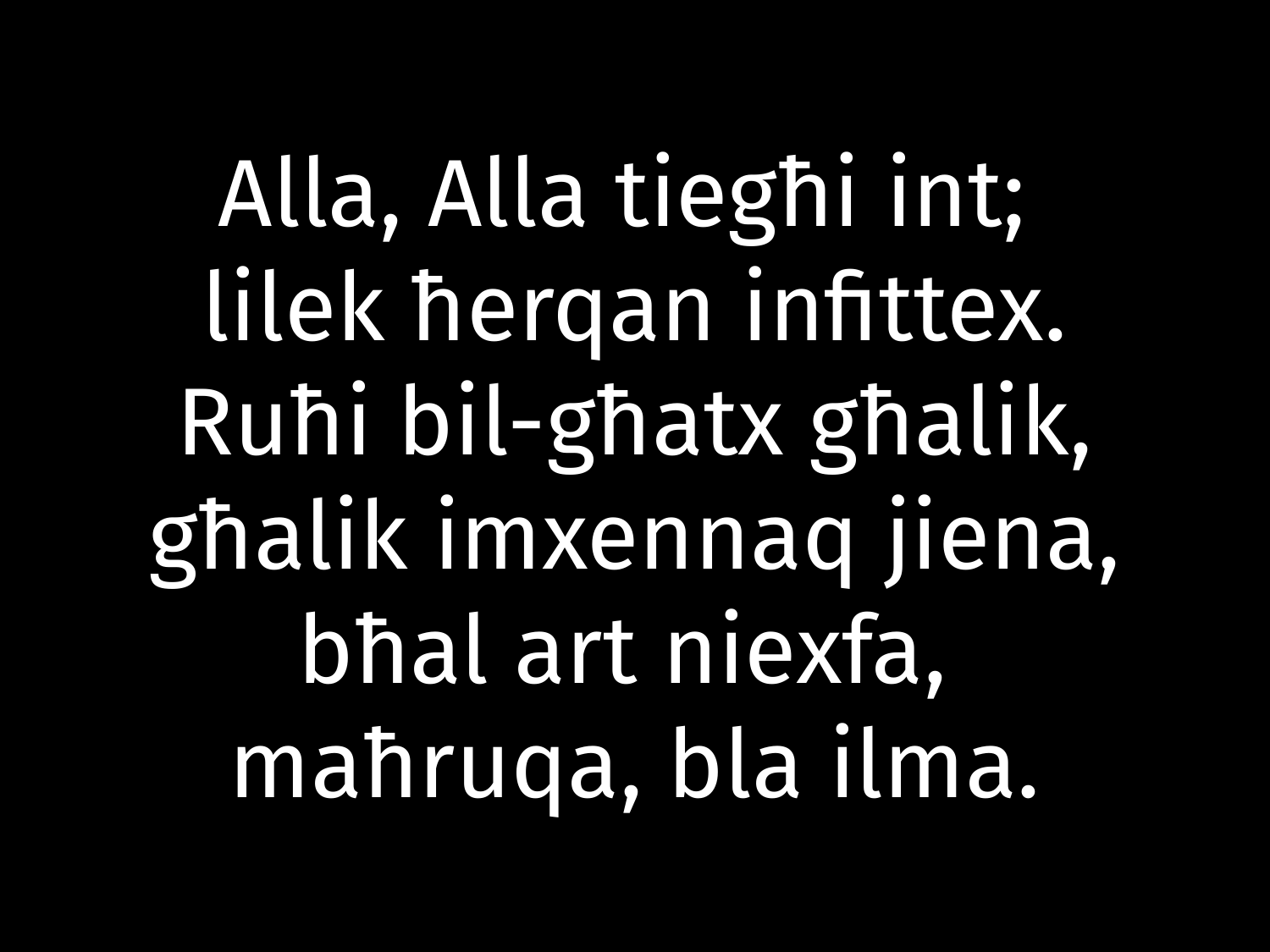

# Alla, Alla tiegħi int; lilek ħerqan infittex. Ruħi bil-għatx għalik, għalik imxennaq jiena, bħal art niexfa, maħruqa, bla ilma.